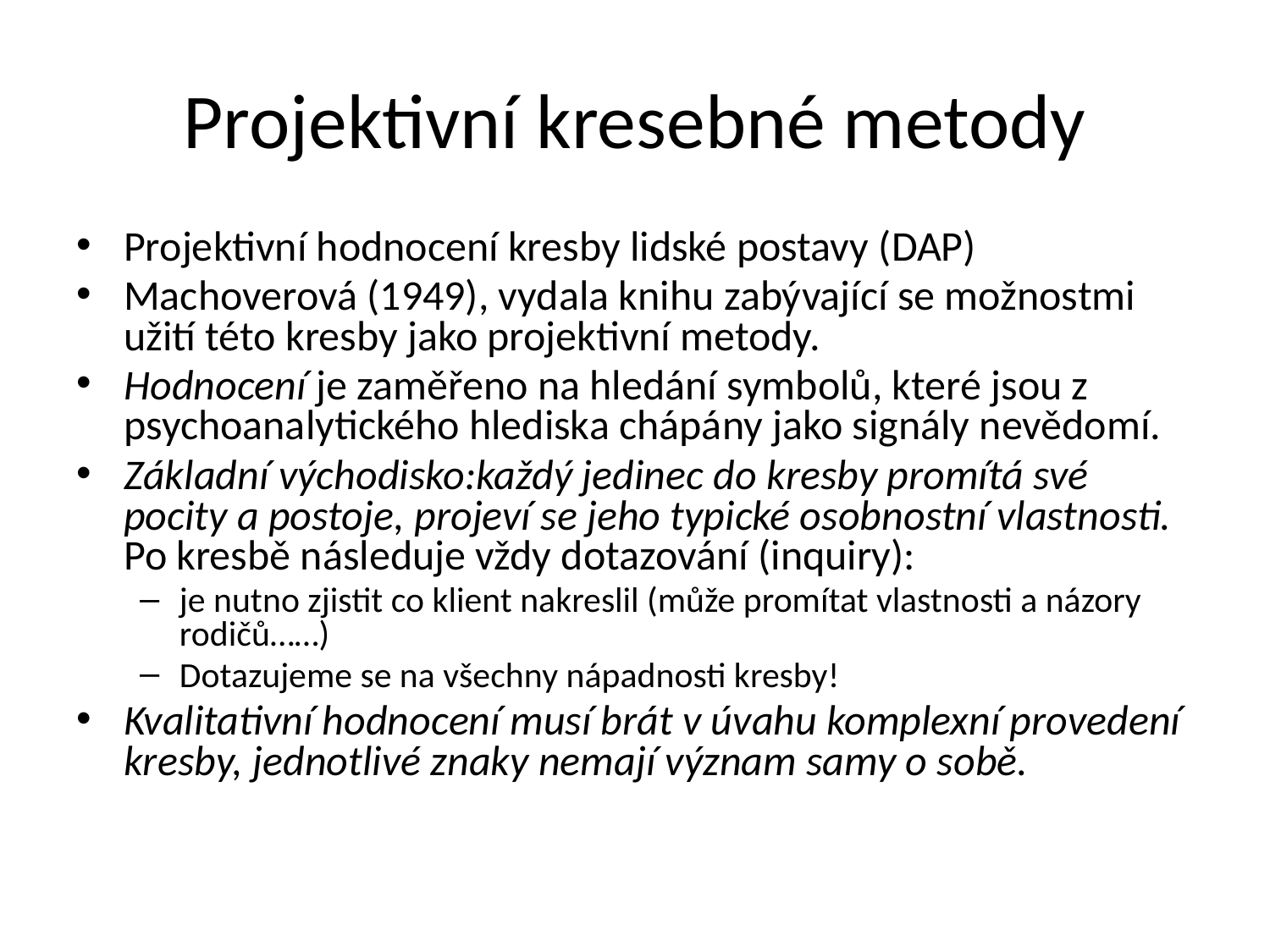

# Projektivní kresebné metody
Projektivní hodnocení kresby lidské postavy (DAP)
Machoverová (1949), vydala knihu zabývající se možnostmi užití této kresby jako projektivní metody.
Hodnocení je zaměřeno na hledání symbolů, které jsou z psychoanalytického hlediska chápány jako signály nevědomí.
Základní východisko:každý jedinec do kresby promítá své pocity a postoje, projeví se jeho typické osobnostní vlastnosti. Po kresbě následuje vždy dotazování (inquiry):
je nutno zjistit co klient nakreslil (může promítat vlastnosti a názory rodičů……)
Dotazujeme se na všechny nápadnosti kresby!
Kvalitativní hodnocení musí brát v úvahu komplexní provedení kresby, jednotlivé znaky nemají význam samy o sobě.